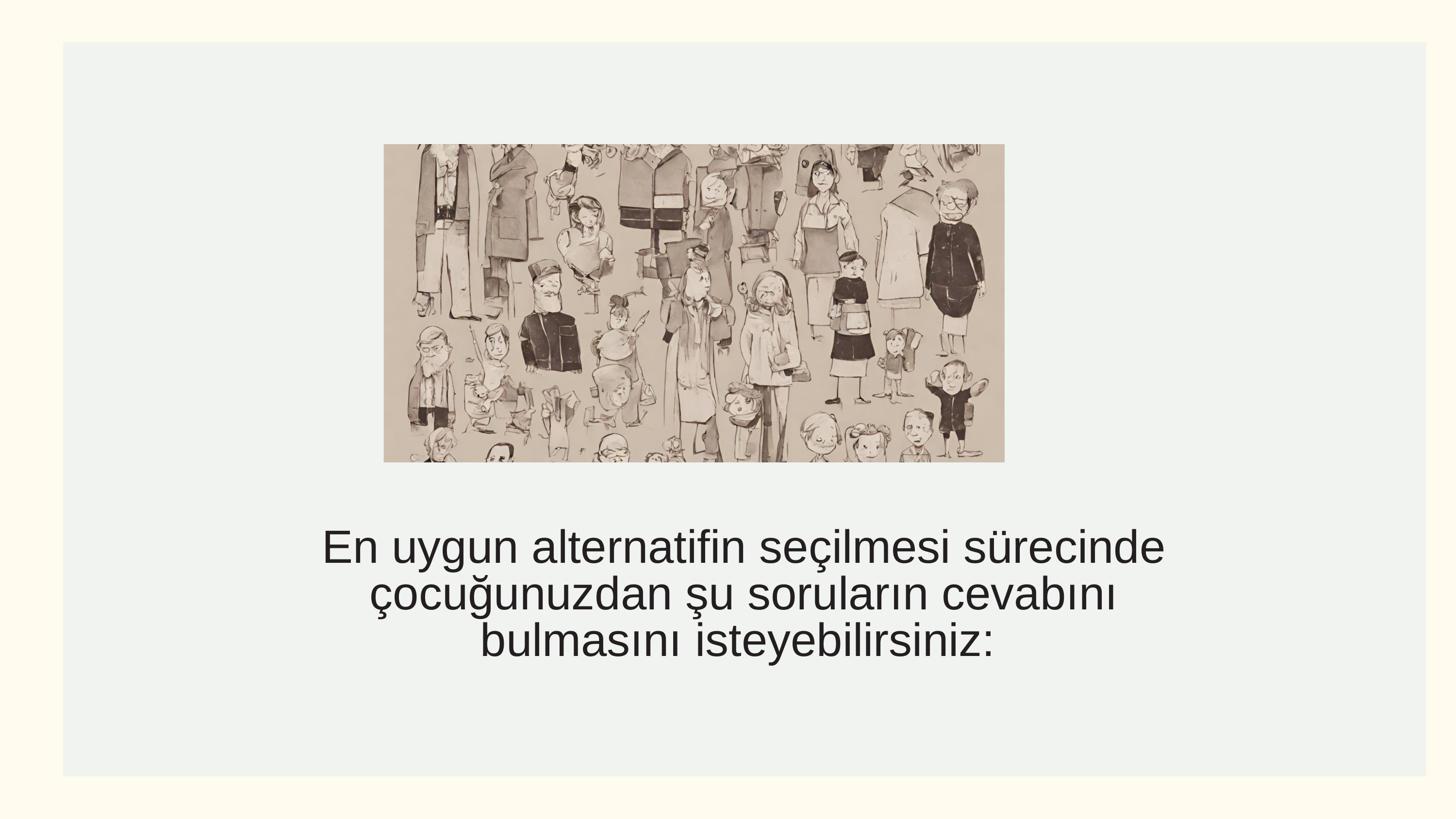

En uygun alternatifin seçilmesi sürecinde çocuğunuzdan şu soruların cevabını bulmasını isteyebilirsiniz: